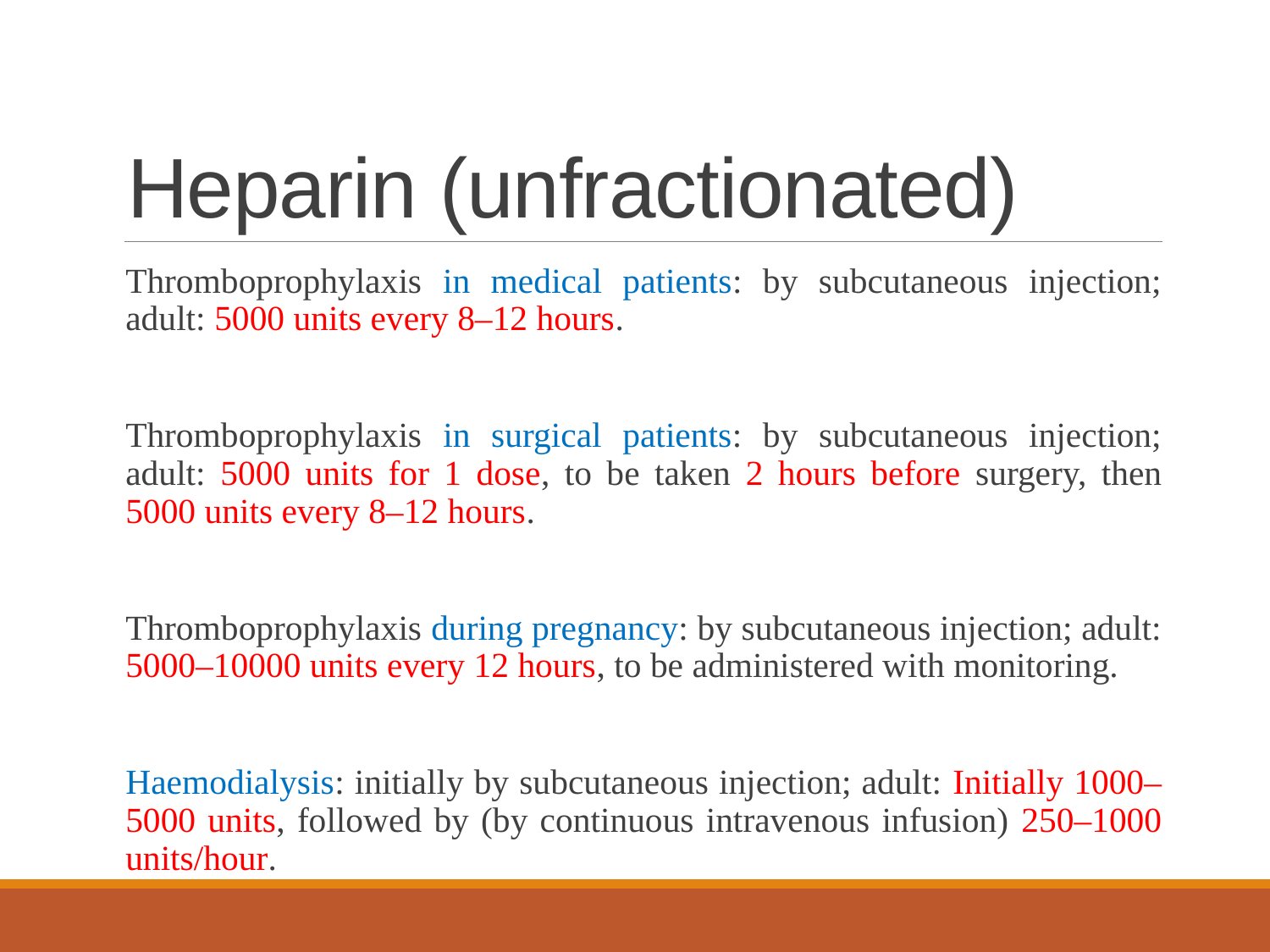

# Heparin (unfractionated)
Thromboprophylaxis in medical patients: by subcutaneous injection; adult: 5000 units every 8–12 hours.

Thromboprophylaxis in surgical patients: by subcutaneous injection; adult: 5000 units for 1 dose, to be taken 2 hours before surgery, then 5000 units every 8–12 hours.

Thromboprophylaxis during pregnancy: by subcutaneous injection; adult: 5000–10000 units every 12 hours, to be administered with monitoring.

Haemodialysis: initially by subcutaneous injection; adult: Initially 1000–5000 units, followed by (by continuous intravenous infusion) 250–1000 units/hour.